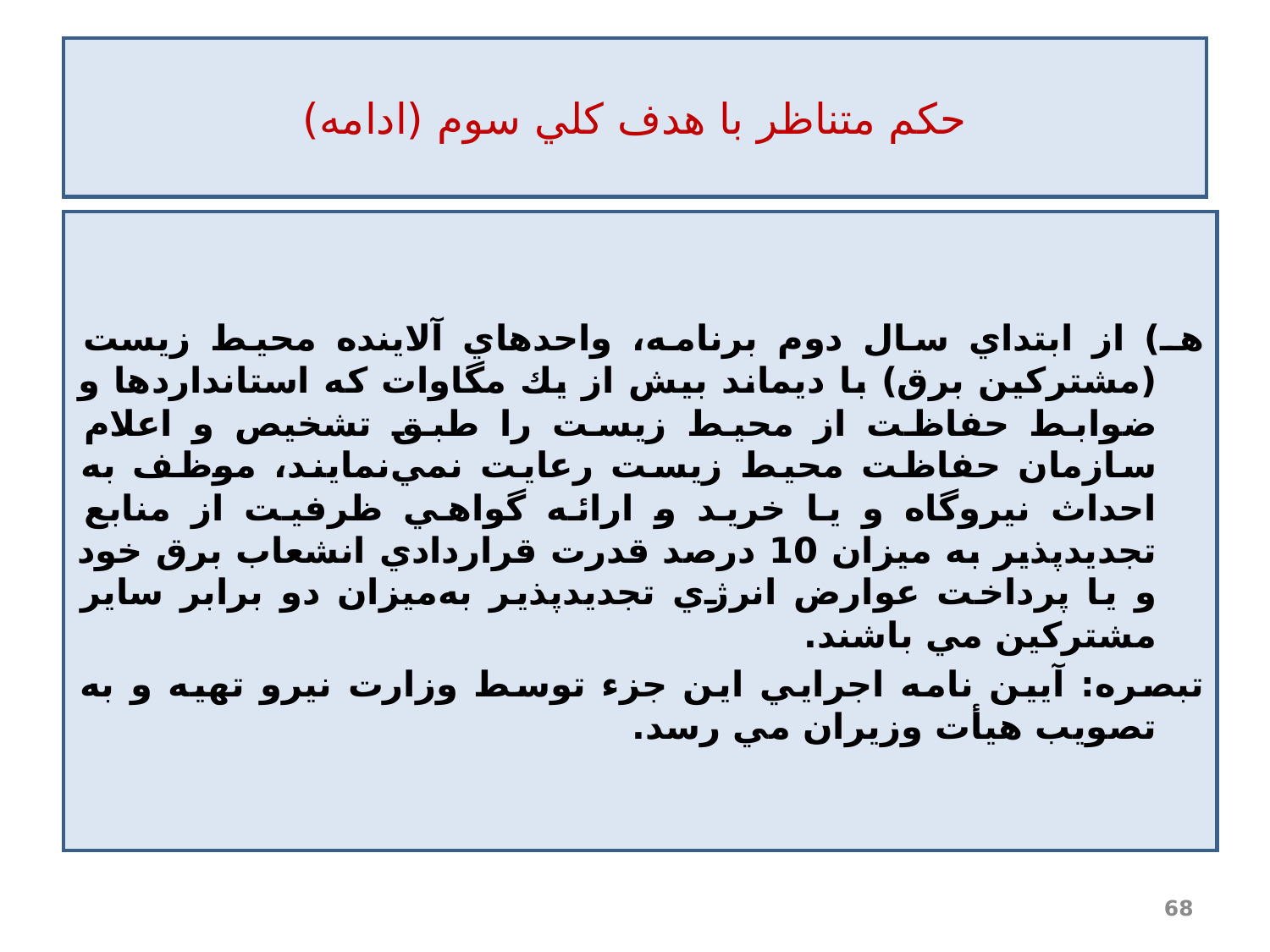

# حكم متناظر با هدف كلي سوم (ادامه)
هـ) از ابتداي سال دوم برنامه، واحدهاي آلاينده محيط زيست (مشتركين برق) با ديماند بيش از يك مگاوات كه استانداردها و ضوابط حفاظت از محيط زيست را طبق تشخيص و اعلام سازمان حفاظت محيط زيست رعايت نمي‌نمايند، موظف به احداث نيروگاه و يا خريد و ارائه گواهي ظرفيت از منابع تجديدپذير به ميزان 10 درصد قدرت قراردادي انشعاب برق خود و يا پرداخت عوارض انرژي تجديدپذير به‌ميزان دو برابر ساير مشتركين مي باشند.
تبصره: آيين نامه اجرايي اين جزء توسط وزارت نيرو تهيه و به تصويب هيأت وزيران مي رسد.
68